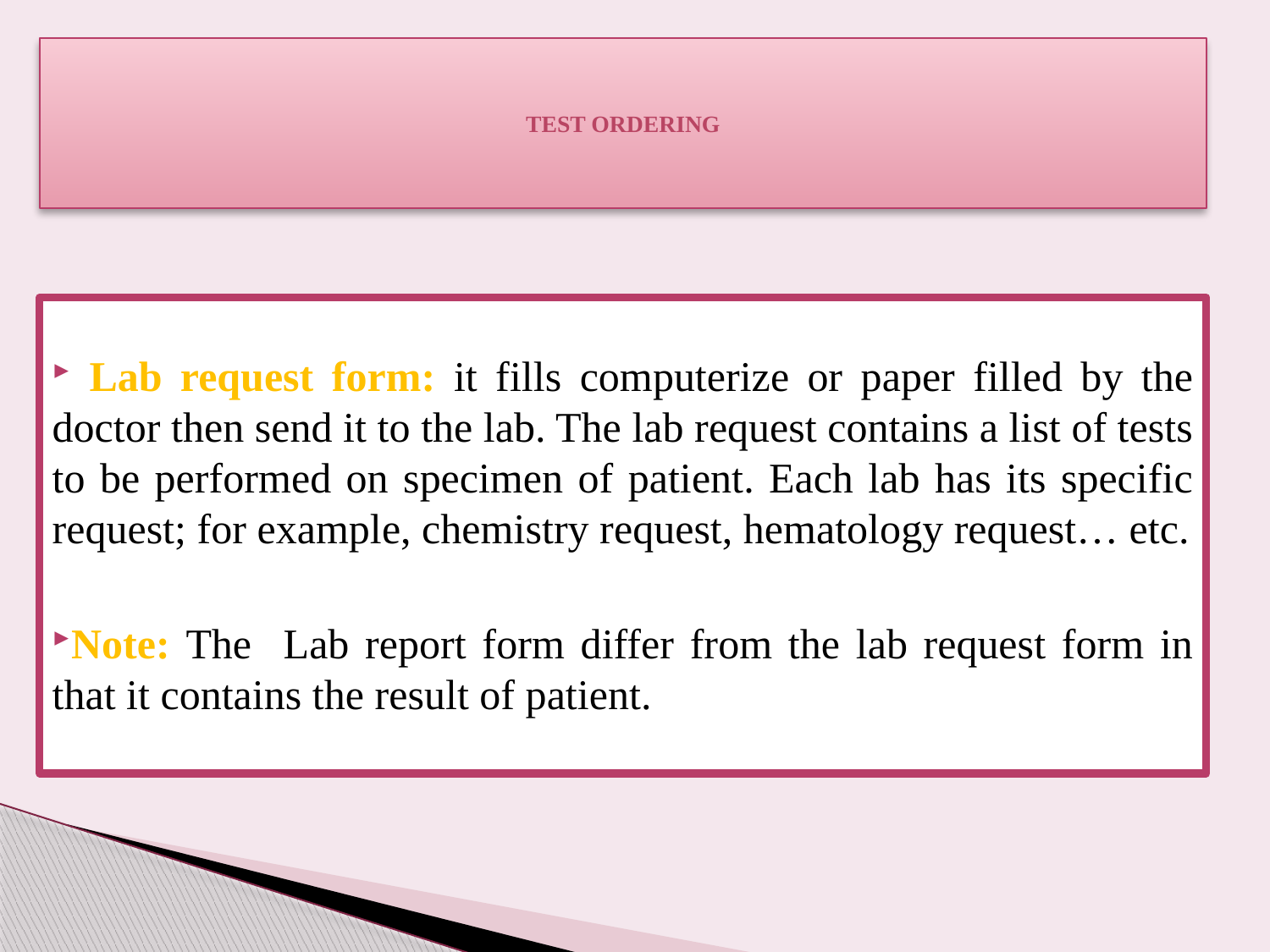

# Test ordering

 Lab request form: it fills computerize or paper filled by the doctor then send it to the lab. The lab request contains a list of tests to be performed on specimen of patient. Each lab has its specific request; for example, chemistry request, hematology request… etc.

Note: The  Lab report form differ from the lab request form in that it contains the result of patient.